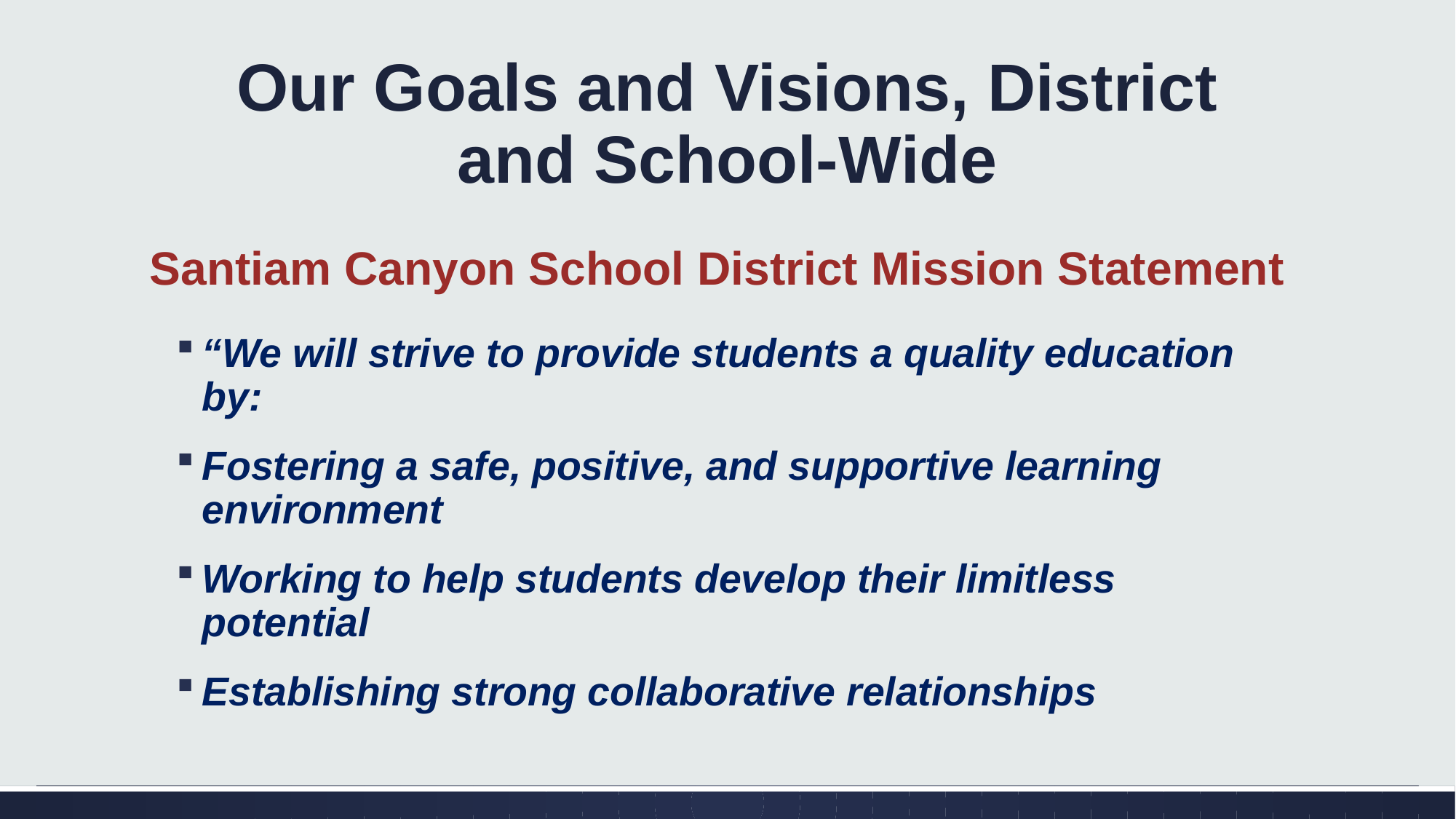

# Our Goals and Visions, District and School-Wide
Santiam Canyon School District Mission Statement

“We will strive to provide students a quality education by:
Fostering a safe, positive, and supportive learning environment
Working to help students develop their limitless potential
Establishing strong collaborative relationships